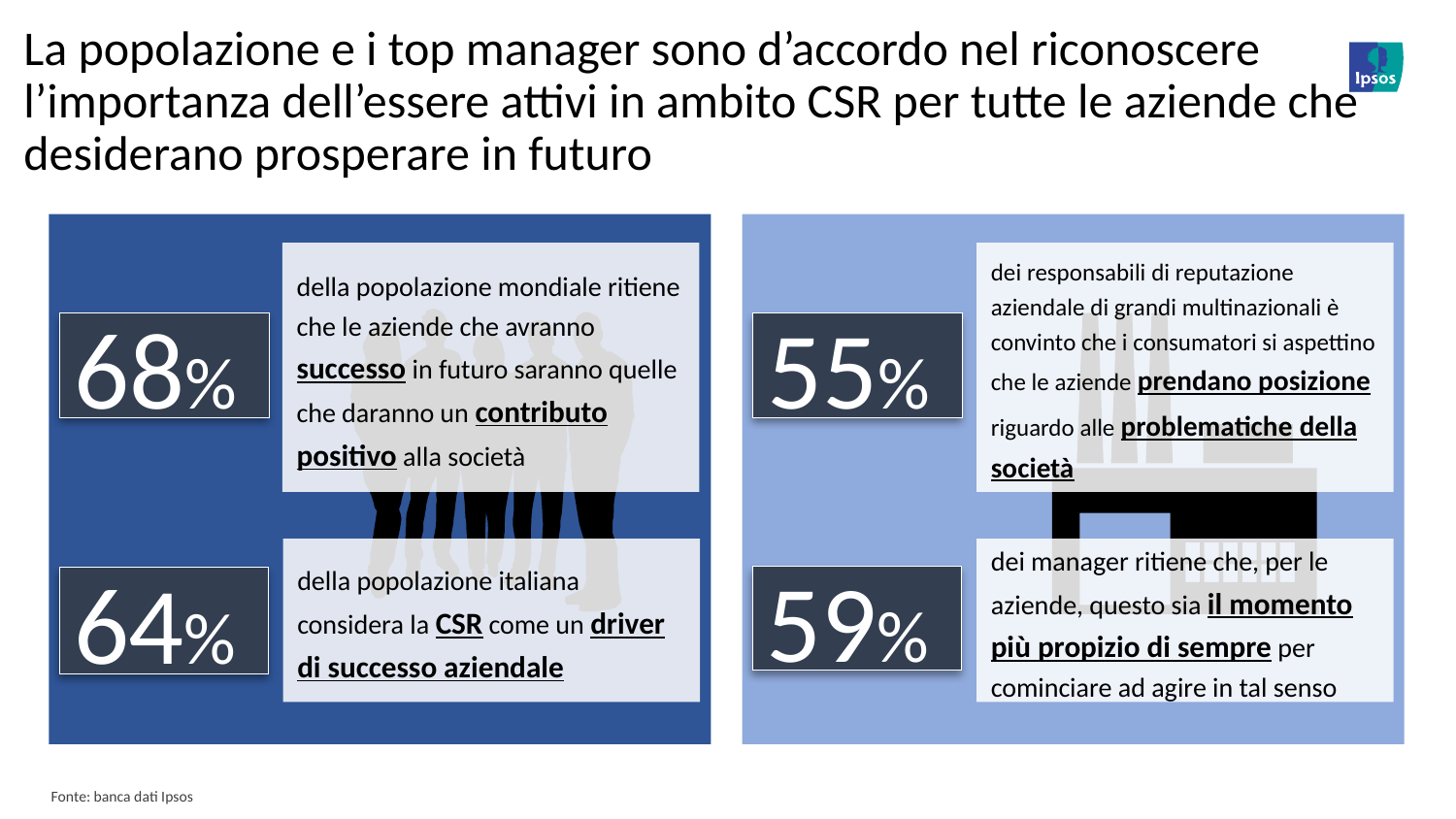

La popolazione e i top manager sono d’accordo nel riconoscere l’importanza dell’essere attivi in ambito CSR per tutte le aziende che desiderano prosperare in futuro

della popolazione mondiale ritiene che le aziende che avranno successo in futuro saranno quelle che daranno un contributo positivo alla società
dei responsabili di reputazione aziendale di grandi multinazionali è convinto che i consumatori si aspettino che le aziende prendano posizione riguardo alle problematiche della società
68%
55%
della popolazione italiana considera la CSR come un driver di successo aziendale
dei manager ritiene che, per le aziende, questo sia il momento più propizio di sempre per cominciare ad agire in tal senso
59%
64%
Fonte: banca dati Ipsos